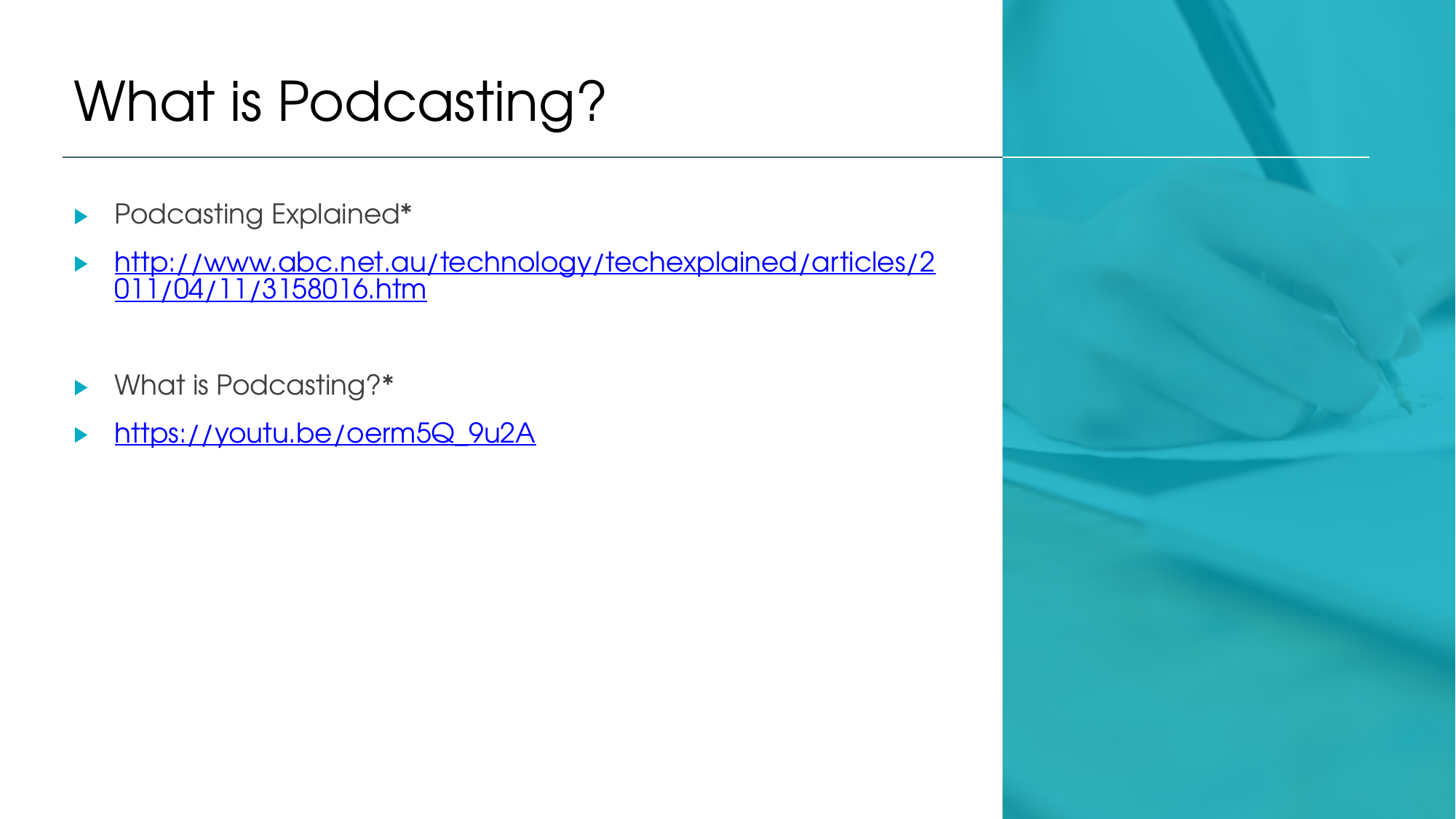

# What is Podcasting?
Podcasting Explained*
http://www.abc.net.au/technology/techexplained/articles/2011/04/11/3158016.htm

What is Podcasting?*
https://youtu.be/oerm5Q_9u2A